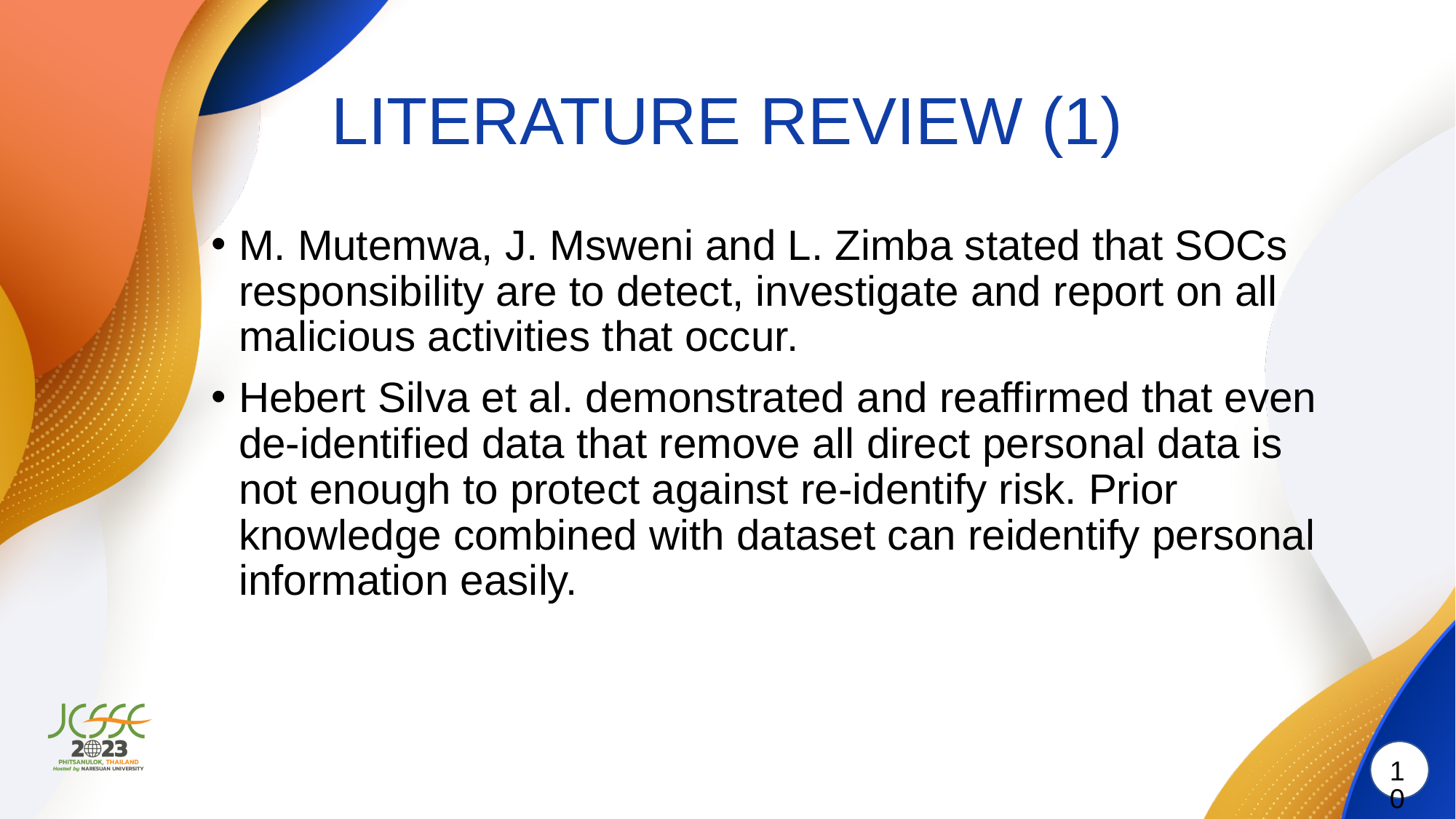

# LITERATURE REVIEW (1)
M. Mutemwa, J. Msweni and L. Zimba stated that SOCs responsibility are to detect, investigate and report on all malicious activities that occur.
Hebert Silva et al. demonstrated and reaffirmed that even de-identified data that remove all direct personal data is not enough to protect against re-identify risk. Prior knowledge combined with dataset can reidentify personal information easily.